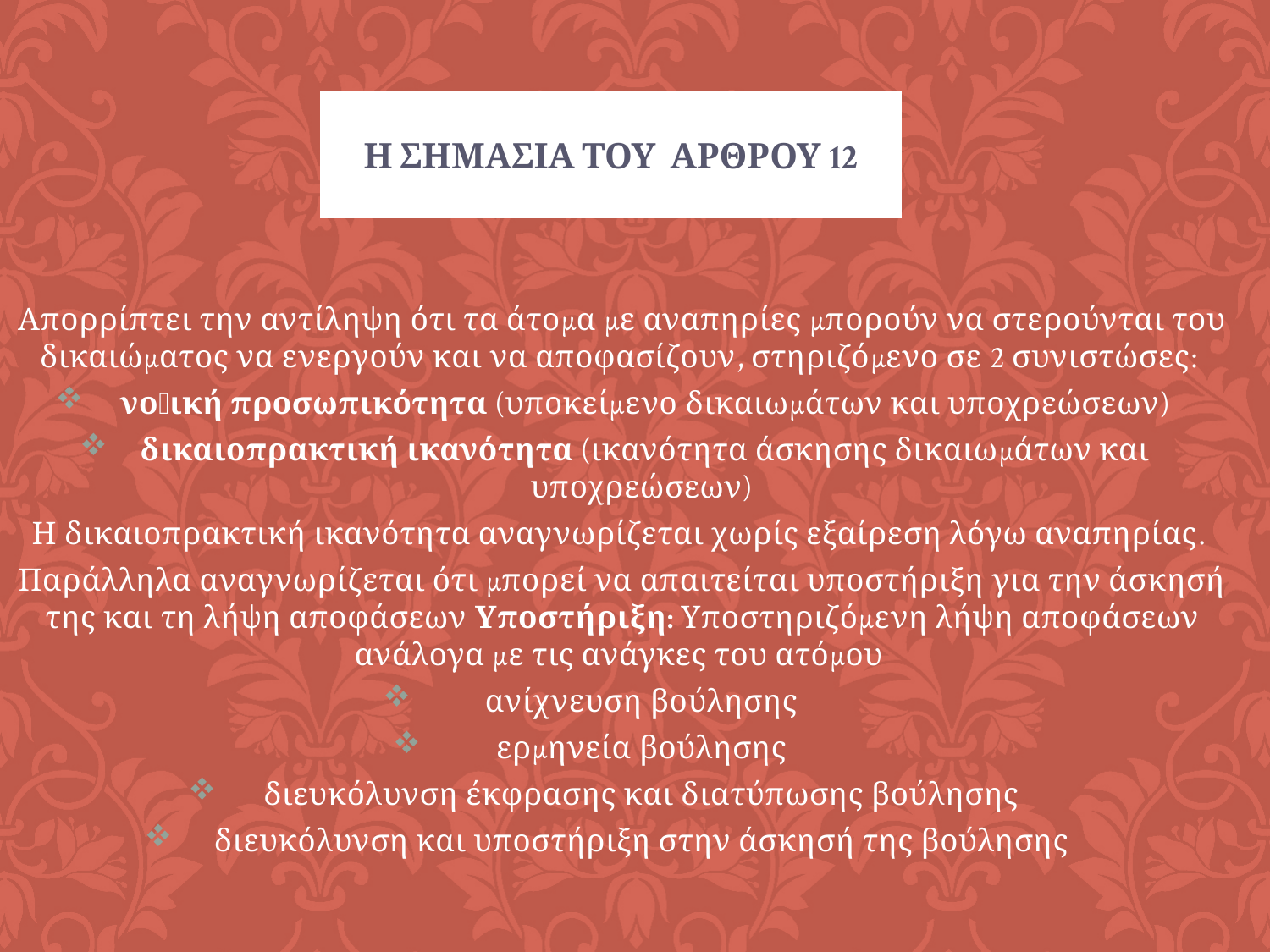

Η ΣΗΜΑΣΙΑ ΤΟΥ  ΑΡΘΡΟΥ 12

Απορρίπτει την αντίληψη ότι τα άτομα με αναπηρίες μπορούν να στερούνται του δικαιώματος να ενεργούν και να αποφασίζουν, στηριζόμενο σε 2 συνιστώσες:
 νομική προσωπικότητα (υποκείμενο δικαιωμάτων και υποχρεώσεων)
δικαιοπρακτική ικανότητα (ικανότητα άσκησης δικαιωμάτων και υποχρεώσεων)
Η δικαιοπρακτική ικανότητα αναγνωρίζεται χωρίς εξαίρεση λόγω αναπηρίας.
Παράλληλα αναγνωρίζεται ότι μπορεί να απαιτείται υποστήριξη για την άσκησή της και τη λήψη αποφάσεων Υποστήριξη: Υποστηριζόμενη λήψη αποφάσεων ανάλογα με τις ανάγκες του ατόμου
ανίχνευση βούλησης
ερμηνεία βούλησης
διευκόλυνση έκφρασης και διατύπωσης βούλησης
διευκόλυνση και υποστήριξη στην άσκησή της βούλησης